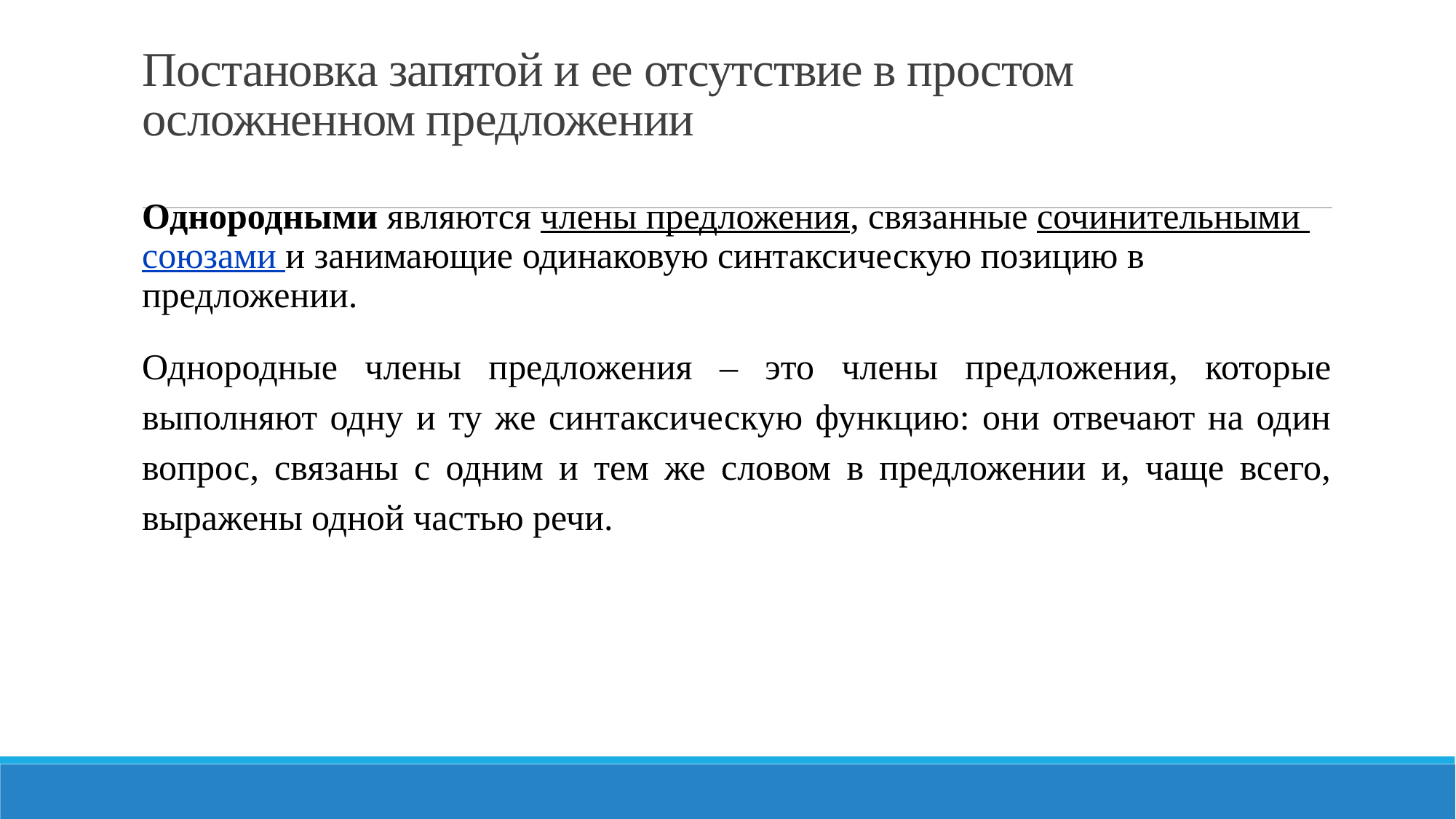

# Постановка запятой и ее отсутствие в простом осложненном предложении
Однородными являются члены предложения, связанные сочинительными  союзами и занимающие одинаковую синтаксическую позицию в предложении.
Однородные члены предложения – это члены предложения, которые выполняют одну и ту же синтаксическую функцию: они отвечают на один вопрос, связаны с одним и тем же словом в предложении и, чаще всего, выражены одной частью речи.